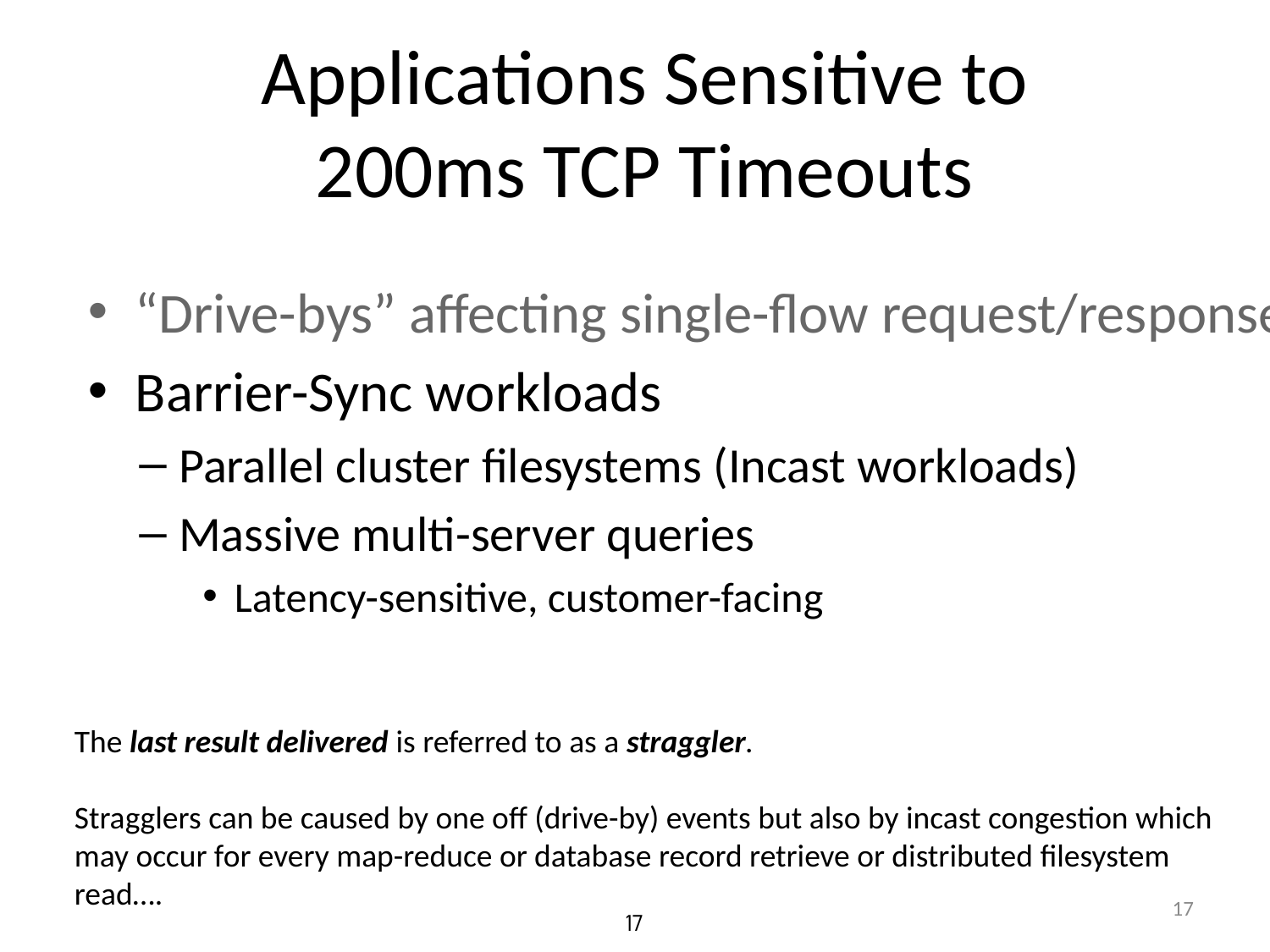

# Applications Sensitive to 200ms TCP Timeouts
“Drive-bys” affecting single-flow request/response
Barrier-Sync workloads
Parallel cluster filesystems (Incast workloads)
Massive multi-server queries
Latency-sensitive, customer-facing
The last result delivered is referred to as a straggler.

Stragglers can be caused by one off (drive-by) events but also by incast congestion which may occur for every map-reduce or database record retrieve or distributed filesystem read….
17
17